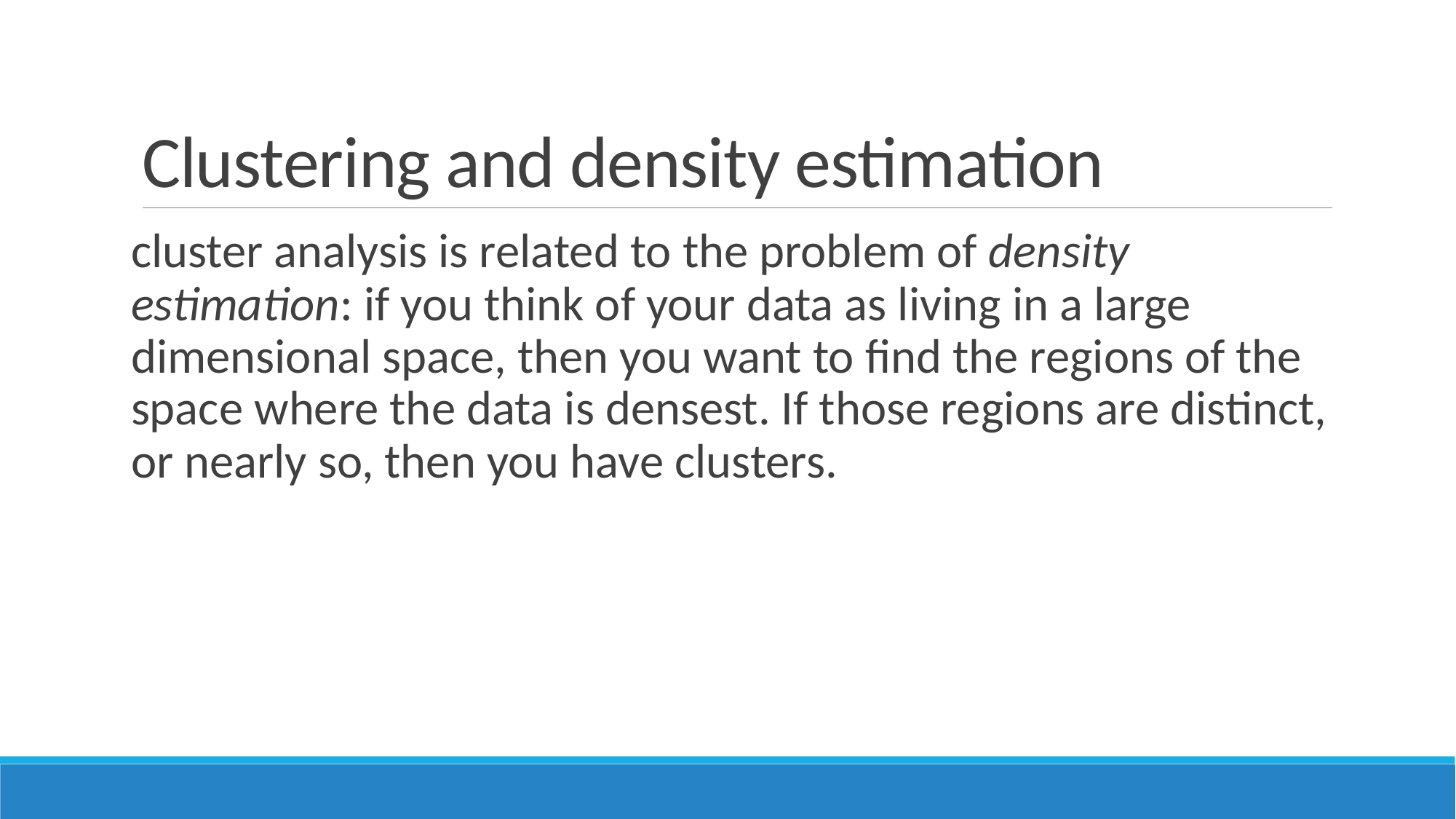

# Clustering and density estimation
cluster analysis is related to the problem of density estimation: if you think of your data as living in a large dimensional space, then you want to find the regions of the space where the data is densest. If those regions are distinct, or nearly so, then you have clusters.